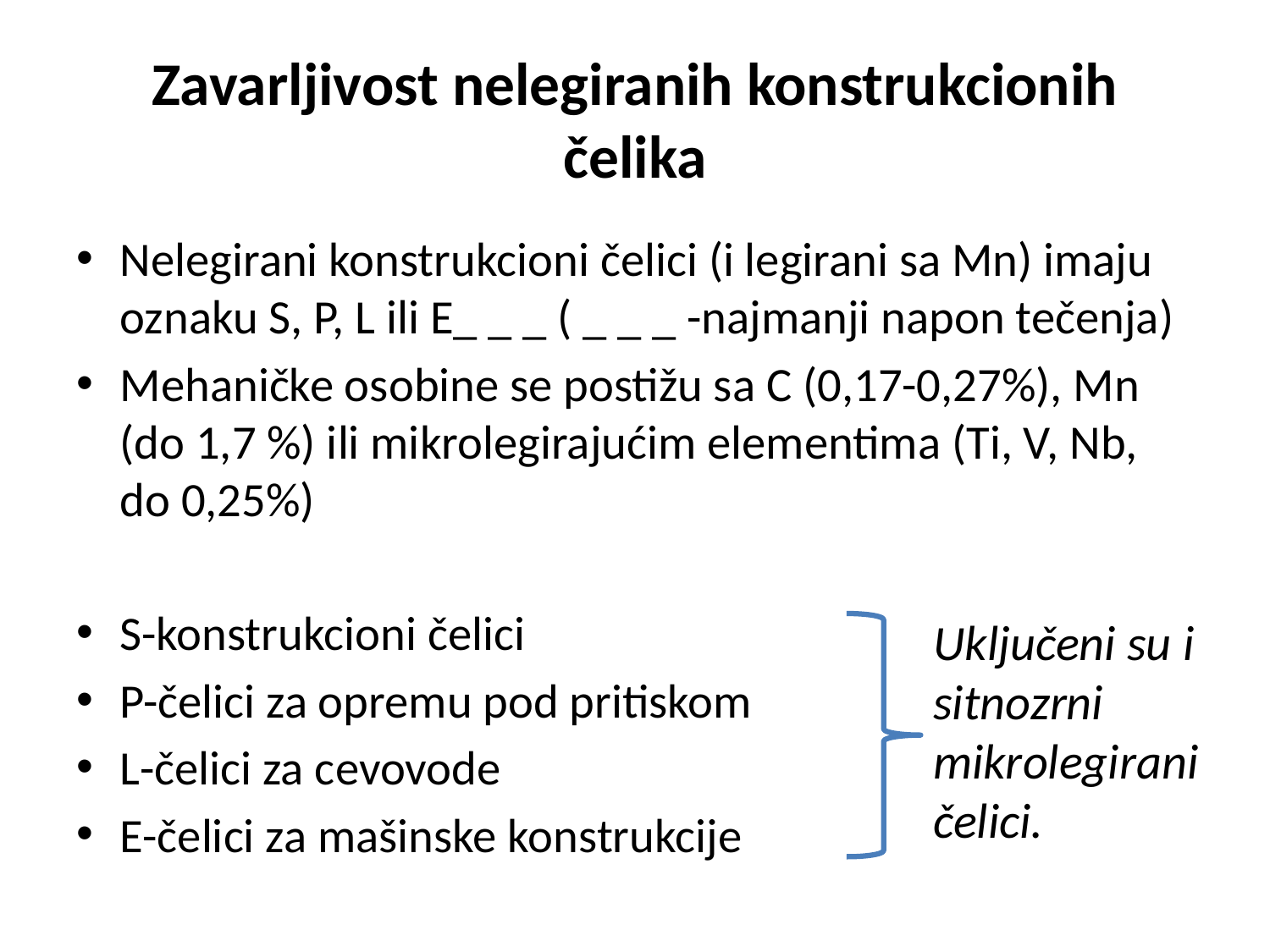

# Zavarljivost nelegiranih konstrukcionih čelika
Nelegirani konstrukcioni čelici (i legirani sa Mn) imaju oznaku S, P, L ili E_ _ _ ( _ _ _ -najmanji napon tečenja)
Mehaničke osobine se postižu sa C (0,17-0,27%), Mn (do 1,7 %) ili mikrolegirajućim elementima (Ti, V, Nb, do 0,25%)

S-konstrukcioni čelici
P-čelici za opremu pod pritiskom
L-čelici za cevovode
E-čelici za mašinske konstrukcije

Uključeni su i sitnozrni mikrolegirani čelici.